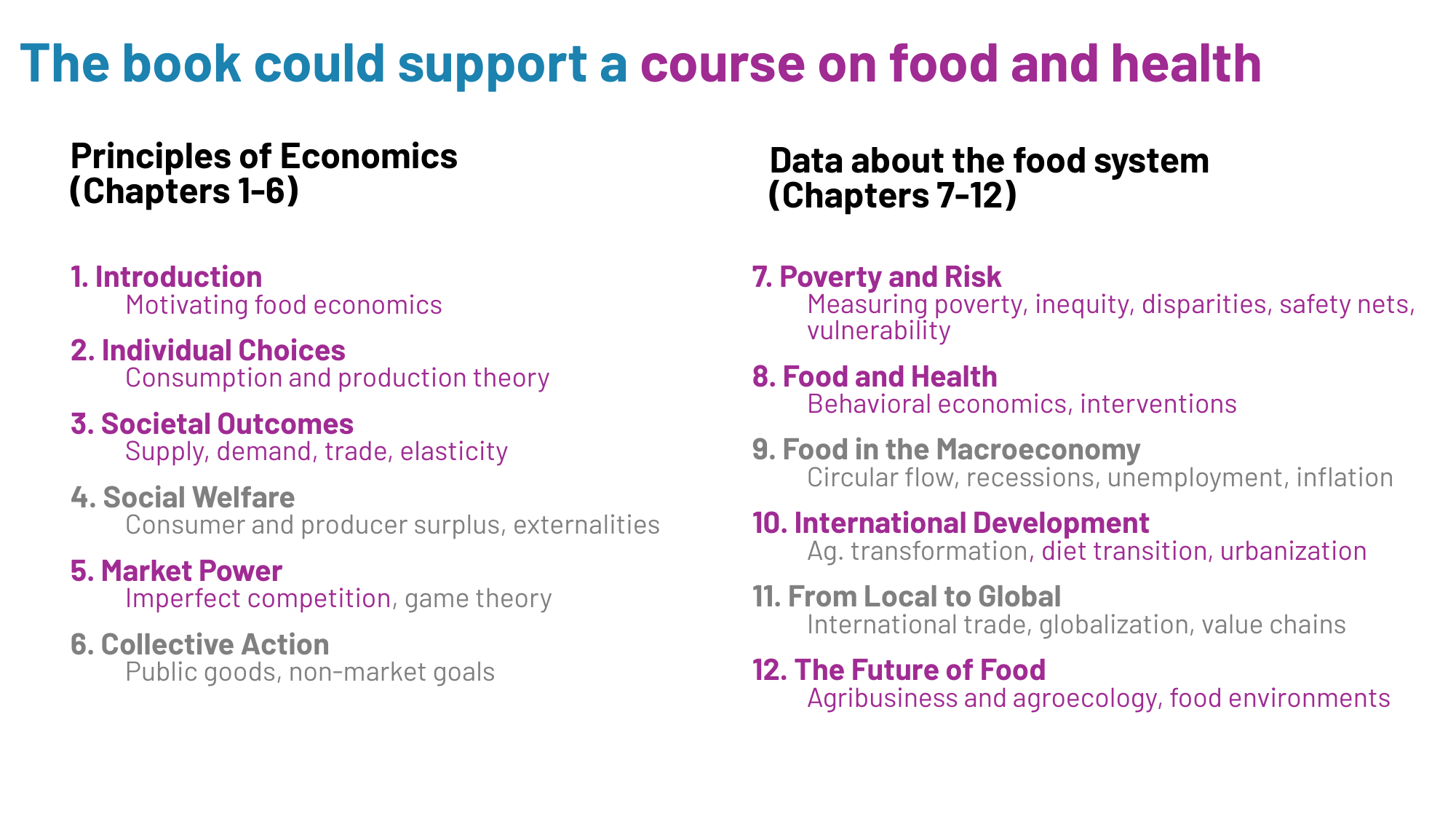

The book could support a course on food and health
Principles of Economics (Chapters 1-6)
Data about the food system
(Chapters 7-12)
1. Introduction
Motivating food economics
2. Individual Choices
Consumption and production theory
3. Societal Outcomes
Supply, demand, trade, elasticity
4. Social Welfare
Consumer and producer surplus, externalities
5. Market Power
Imperfect competition, game theory
6. Collective Action
Public goods, non-market goals

7. Poverty and Risk
Measuring poverty, inequity, disparities, safety nets, vulnerability
8. Food and Health
Behavioral economics, interventions
9. Food in the Macroeconomy
Circular flow, recessions, unemployment, inflation
10. International Development
Ag. transformation, diet transition, urbanization
11. From Local to Global
International trade, globalization, value chains
12. The Future of Food
Agribusiness and agroecology, food environments